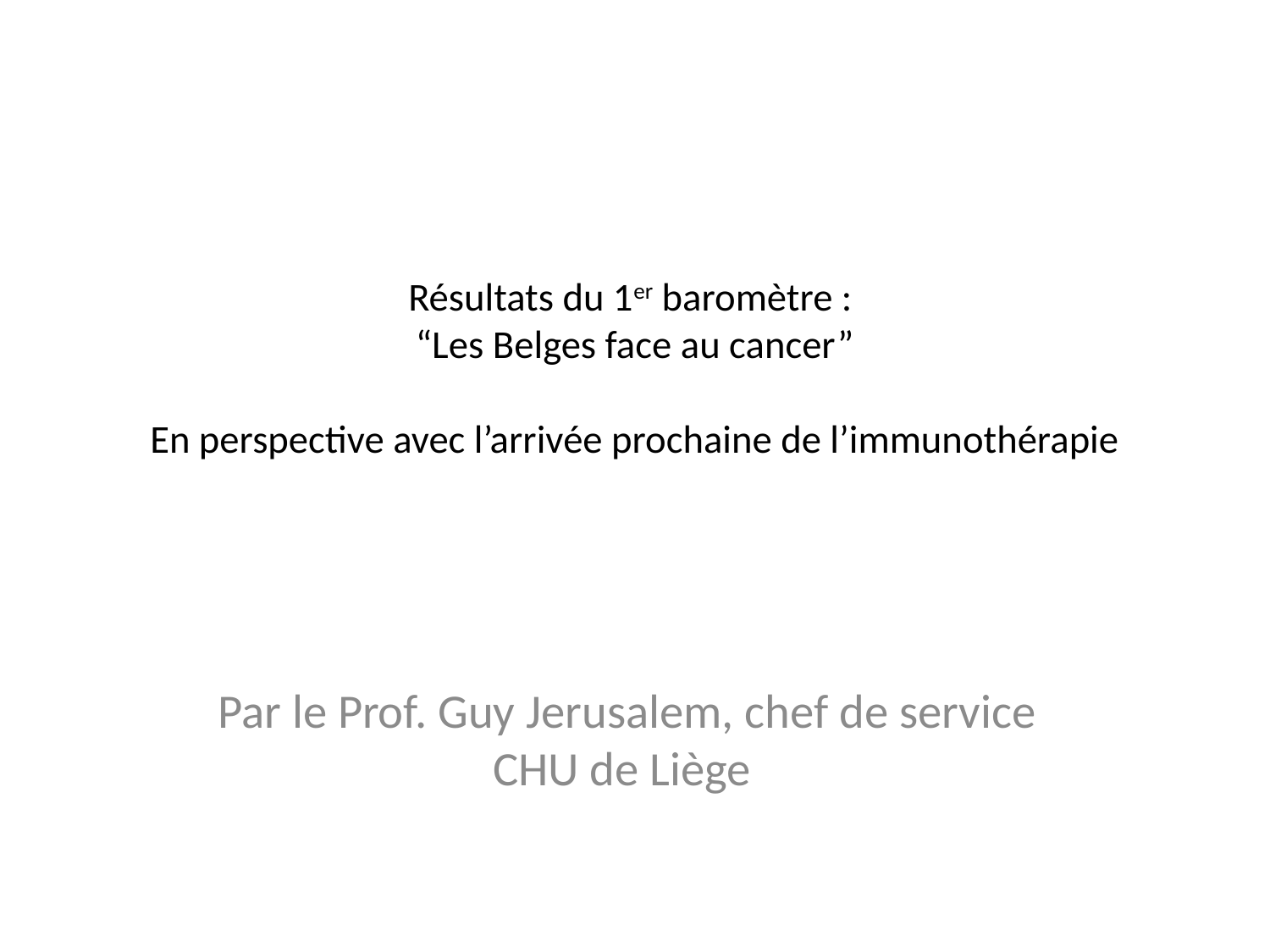

# Résultats du 1er baromètre : “Les Belges face au cancer” En perspective avec l’arrivée prochaine de l’immunothérapie

Par le Prof. Guy Jerusalem, chef de service CHU de Liège